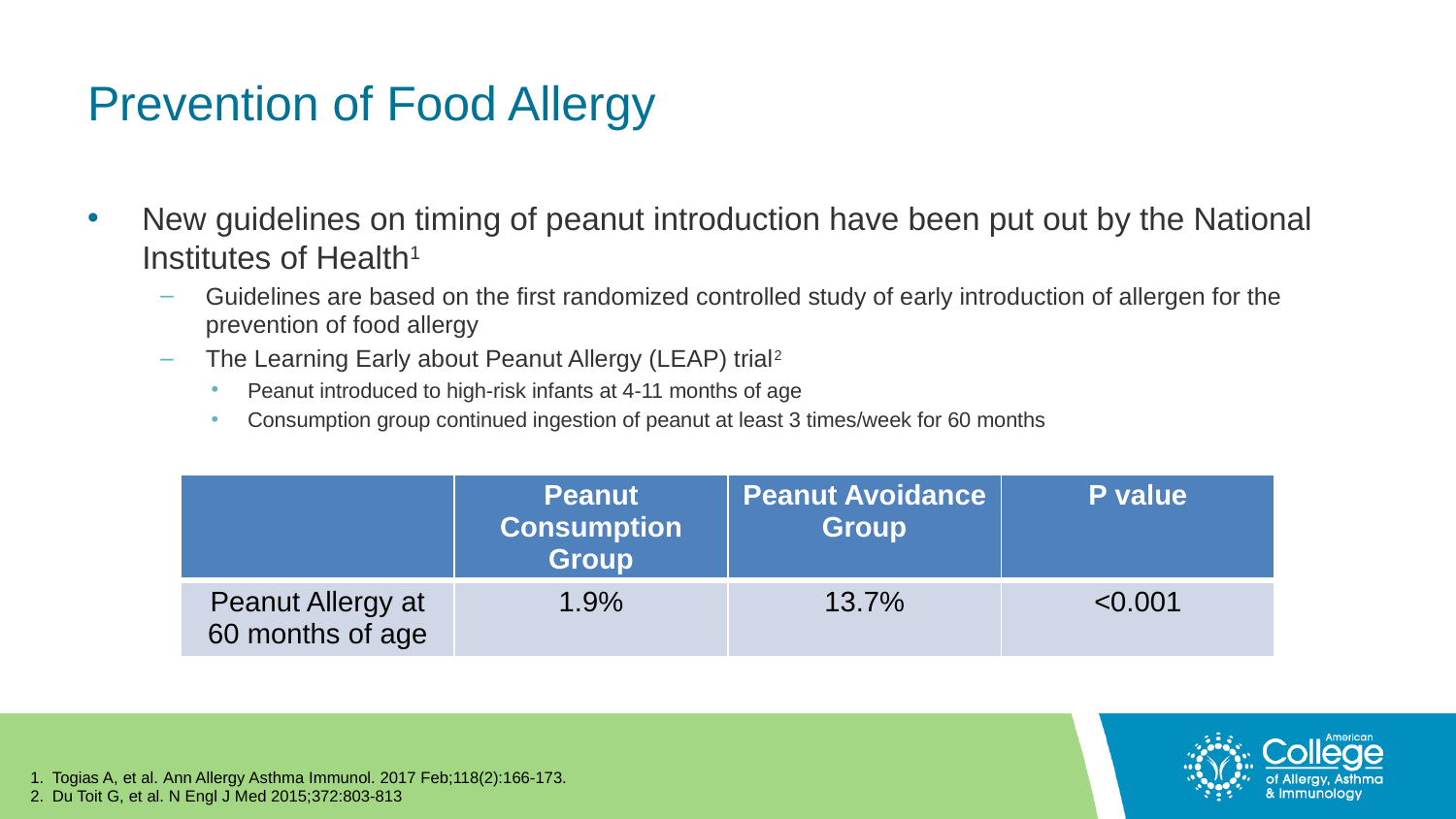

# Prevention of Food Allergy
New guidelines on timing of peanut introduction have been put out by the National Institutes of Health1
Guidelines are based on the first randomized controlled study of early introduction of allergen for the prevention of food allergy
The Learning Early about Peanut Allergy (LEAP) trial2
Peanut introduced to high-risk infants at 4-11 months of age
Consumption group continued ingestion of peanut at least 3 times/week for 60 months

|  | Peanut Consumption Group | Peanut Avoidance Group | P value |
| --- | --- | --- | --- |
| Peanut Allergy at 60 months of age | 1.9% | 13.7% | <0.001 |
Togias A, et al. Ann Allergy Asthma Immunol. 2017 Feb;118(2):166-173.
Du Toit G, et al. N Engl J Med 2015;372:803-813